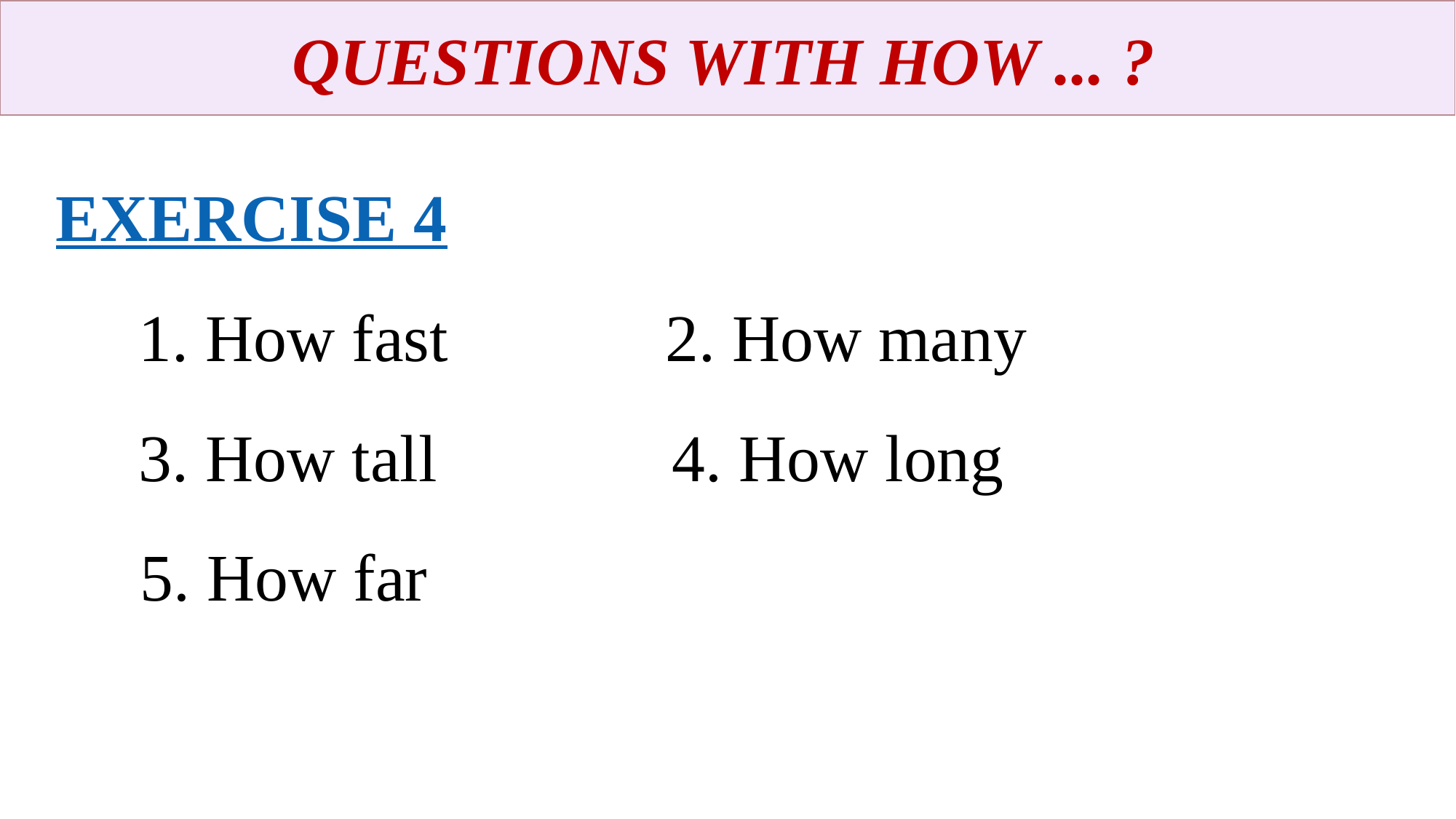

QUESTIONS WITH HOW ... ?
EXERCISE 4
1. How fast             2. How many
3. How tall              4. How long
5. How far